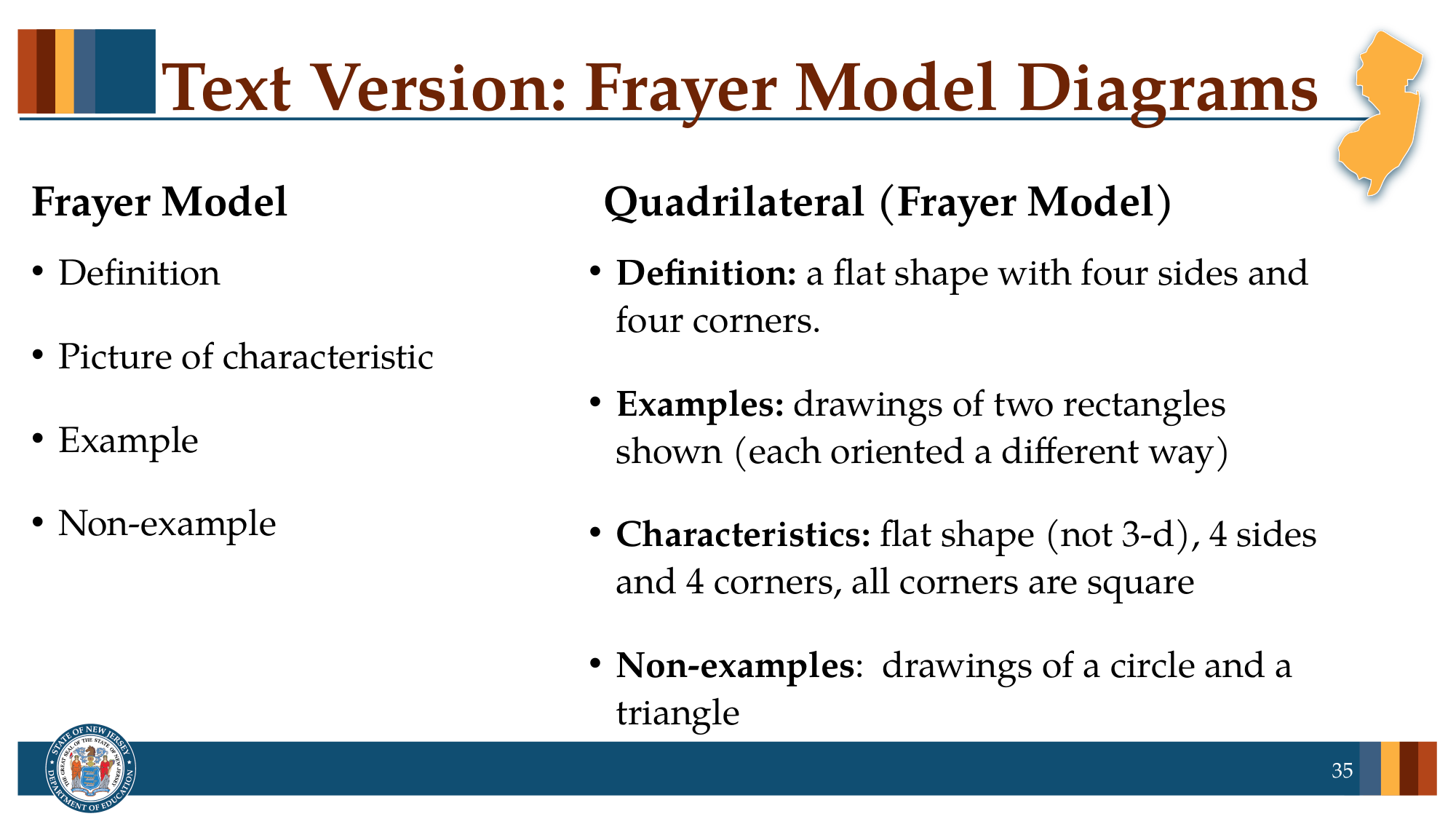

# Text Version: Frayer Model Diagrams
Frayer Model
Quadrilateral (Frayer Model)
Definition
Picture of characteristic
Example
Non-example
Definition: a flat shape with four sides and four corners.
Examples: drawings of two rectangles shown (each oriented a different way)
Characteristics: flat shape (not 3-d), 4 sides and 4 corners, all corners are square
Non-examples:  drawings of a circle and a triangle
35